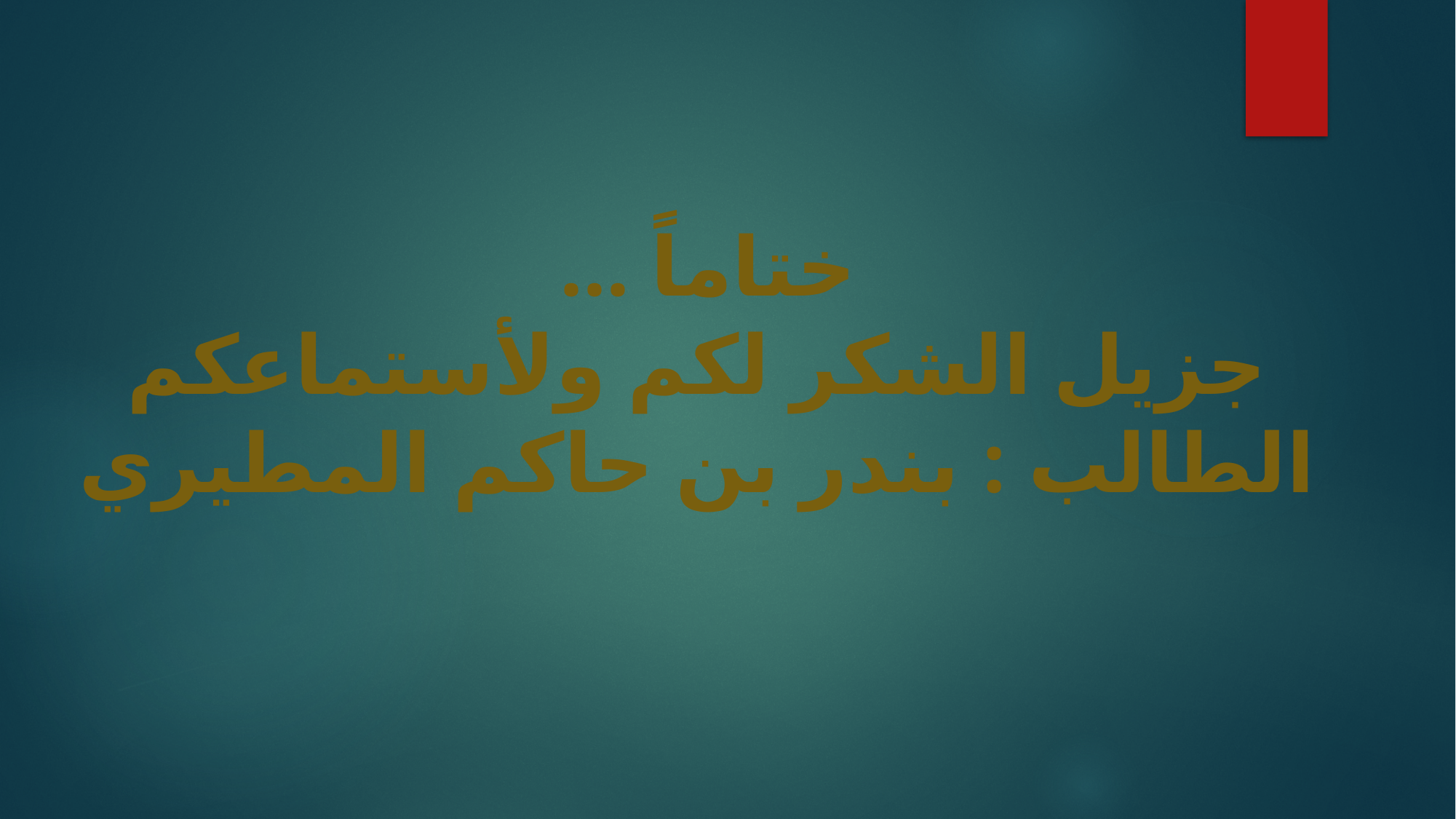

#
ختاماً ...
جزيل الشكر لكم ولأستماعكم
الطالب : بندر بن حاكم المطيري